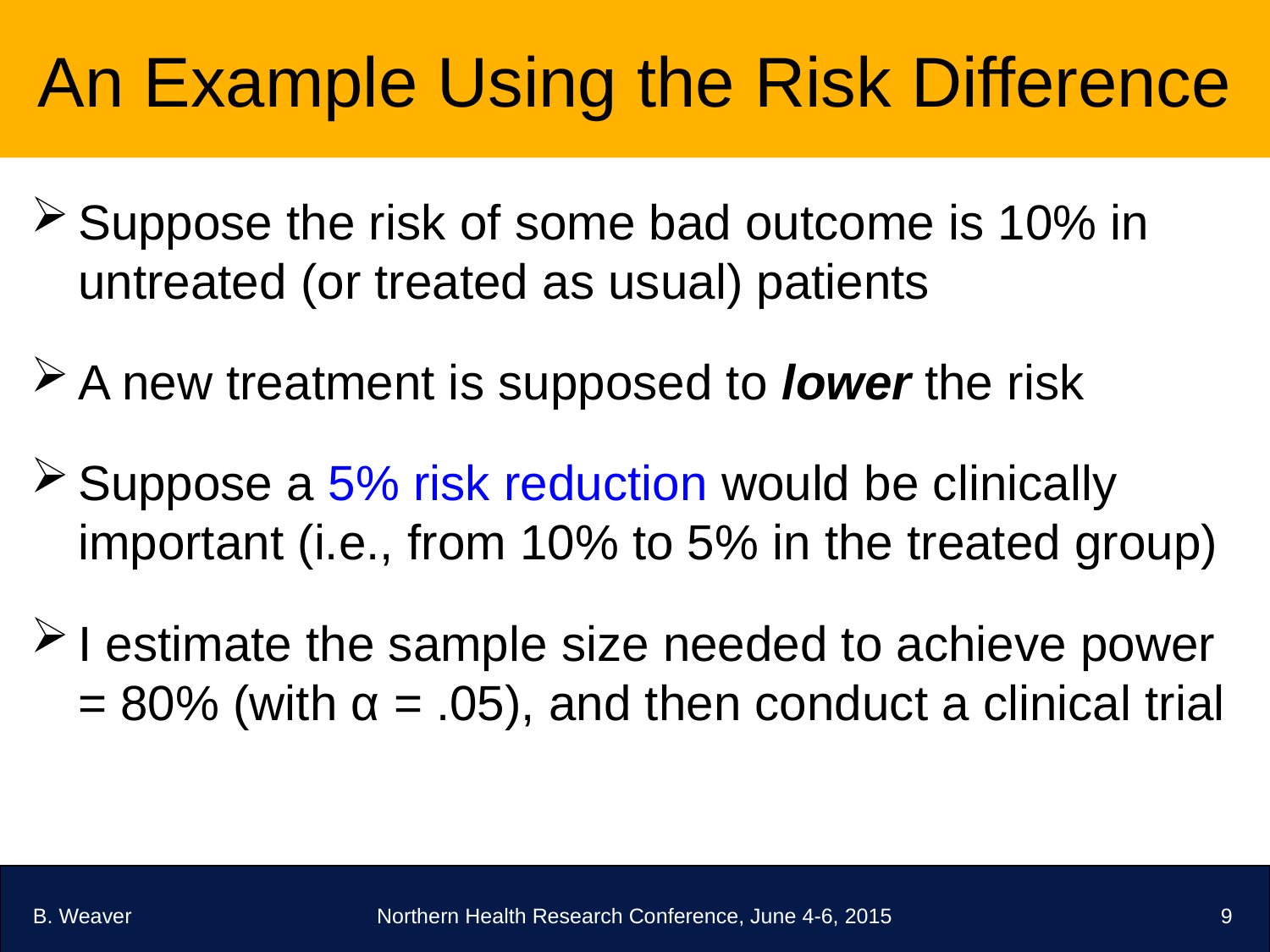

# An Example Using the Risk Difference
Suppose the risk of some bad outcome is 10% in untreated (or treated as usual) patients
A new treatment is supposed to lower the risk
Suppose a 5% risk reduction would be clinically important (i.e., from 10% to 5% in the treated group)
I estimate the sample size needed to achieve power = 80% (with α = .05), and then conduct a clinical trial